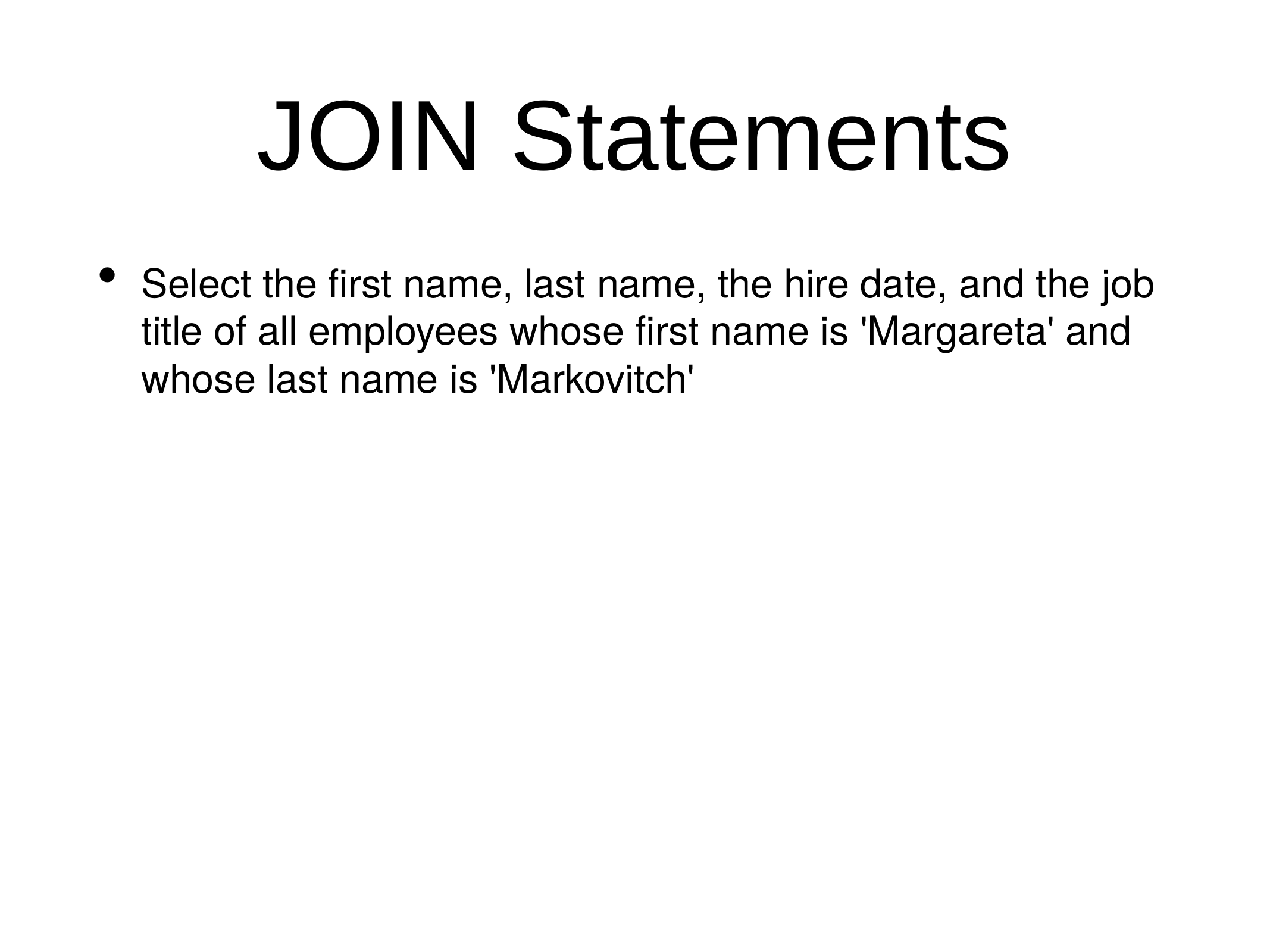

# JOIN Statements
Select the first name, last name, the hire date, and the job title of all employees whose first name is 'Margareta' and whose last name is 'Markovitch'